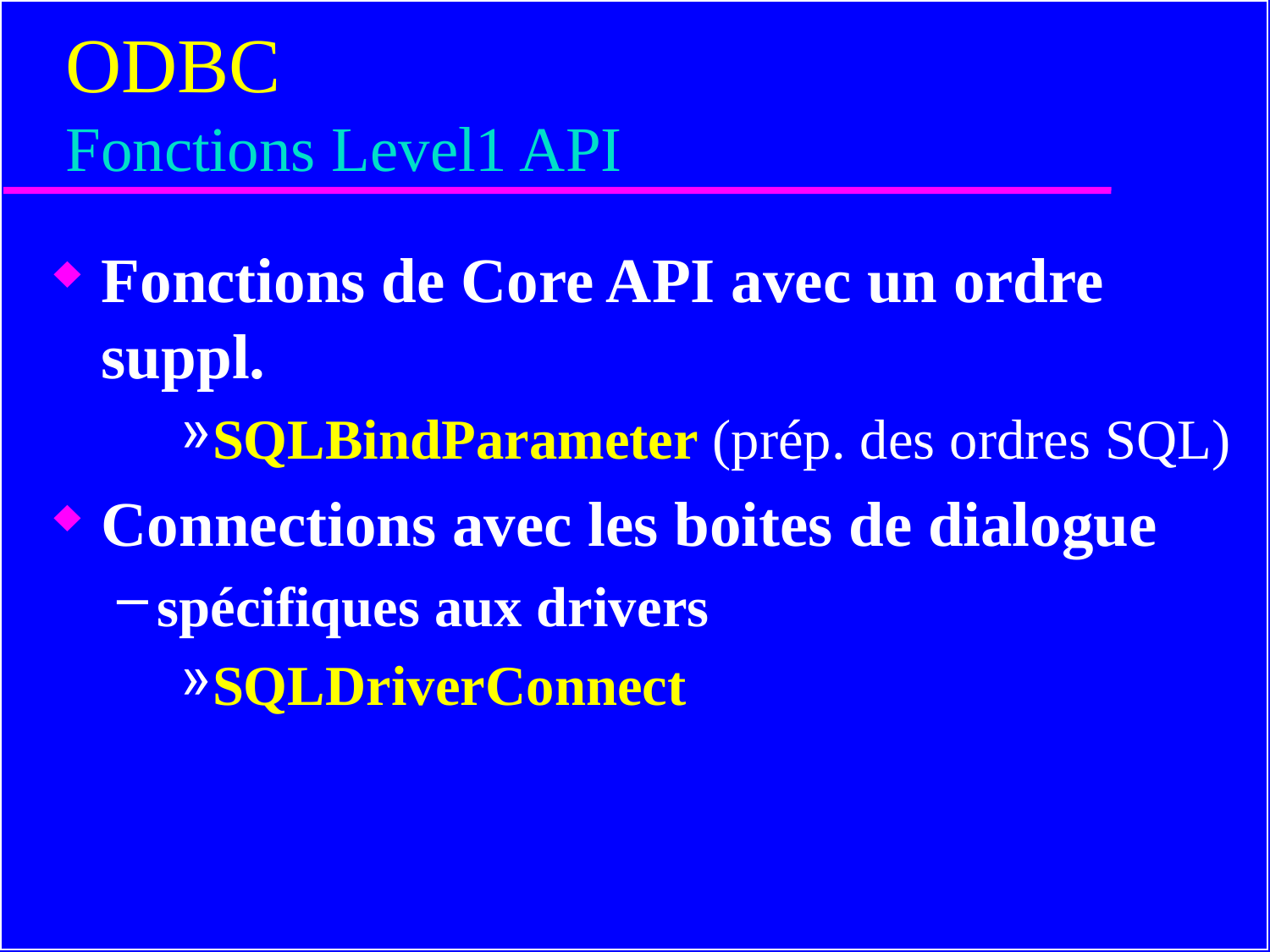

# ODBC Fonctions Level1 API
Fonctions de Core API avec un ordre suppl.
SQLBindParameter (prép. des ordres SQL)
Connections avec les boites de dialogue
spécifiques aux drivers
SQLDriverConnect